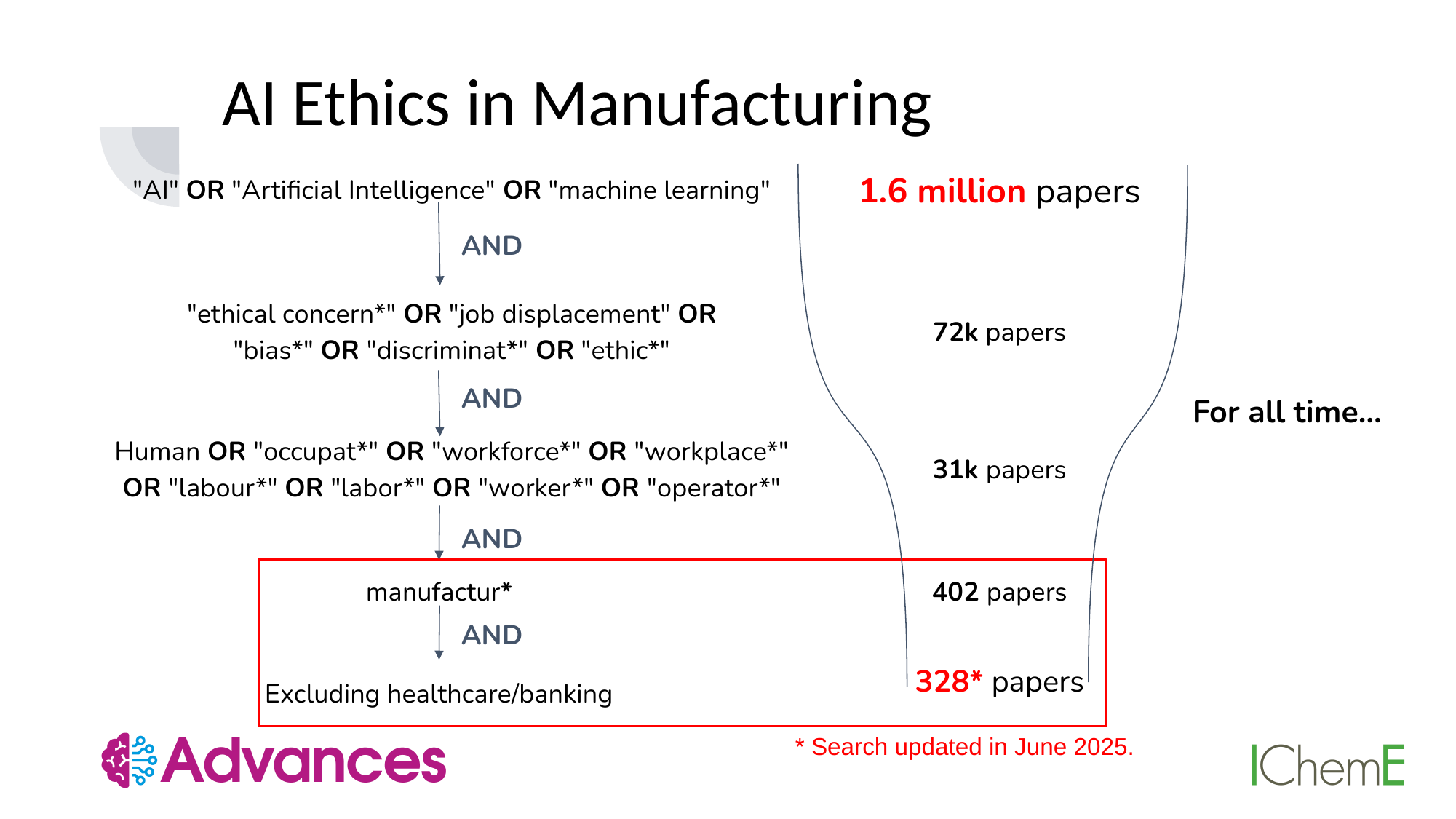

# AI Ethics in Manufacturing
"AI" OR "Artificial Intelligence" OR "machine learning"
1.6 million papers
AND
"ethical concern*" OR "job displacement" OR "bias*" OR "discriminat*" OR "ethic*"
72k papers
For all time…
AND
Human OR "occupat*" OR "workforce*" OR "workplace*" OR "labour*" OR "labor*" OR "worker*" OR "operator*"
31k papers
AND
402 papers

manufactur*
AND
328* papers
Excluding healthcare/banking
* Search updated in June 2025.